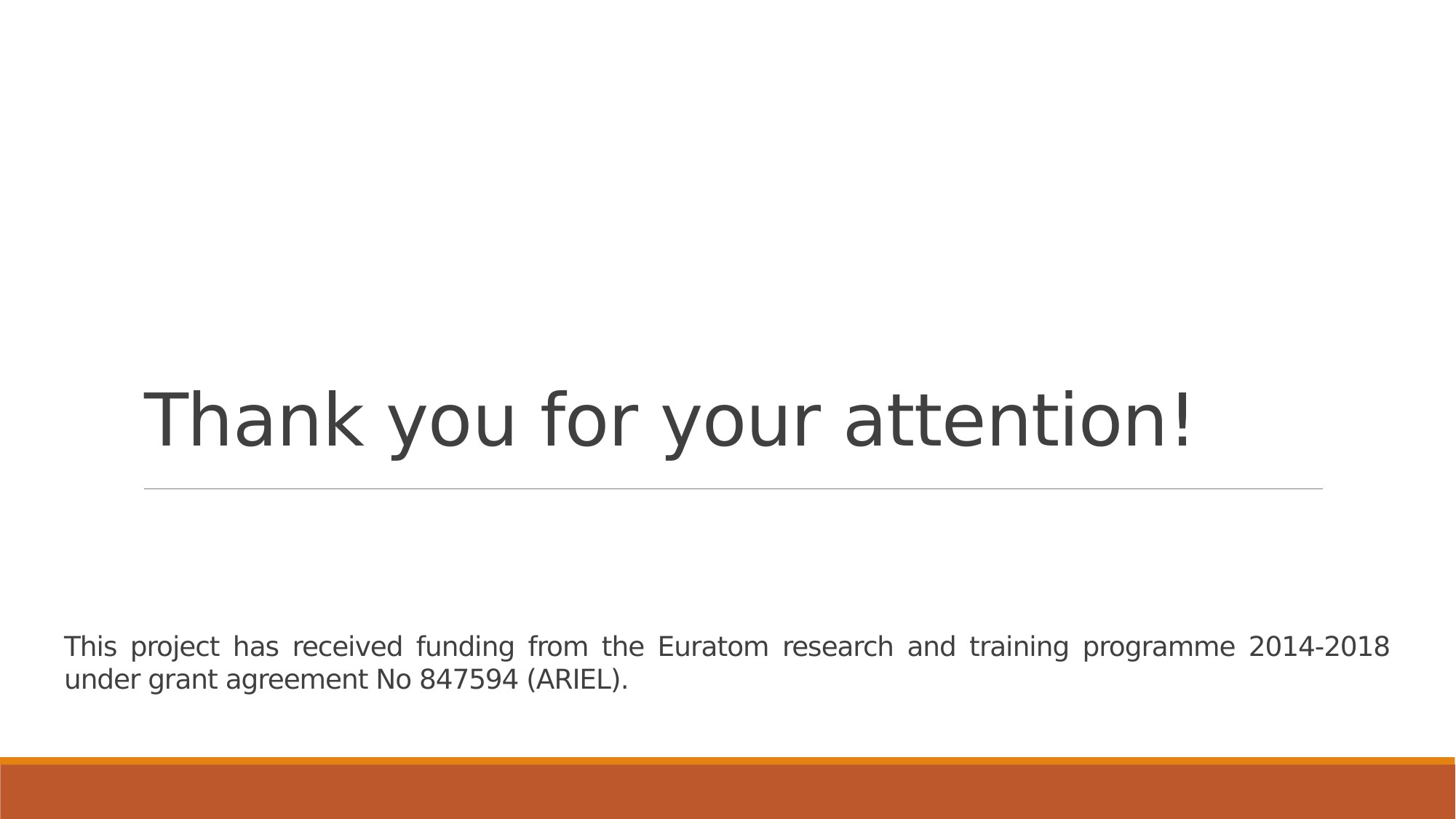

# Thank you for your attention!
This project has received funding from the Euratom research and training programme 2014-2018 under grant agreement No 847594 (ARIEL).